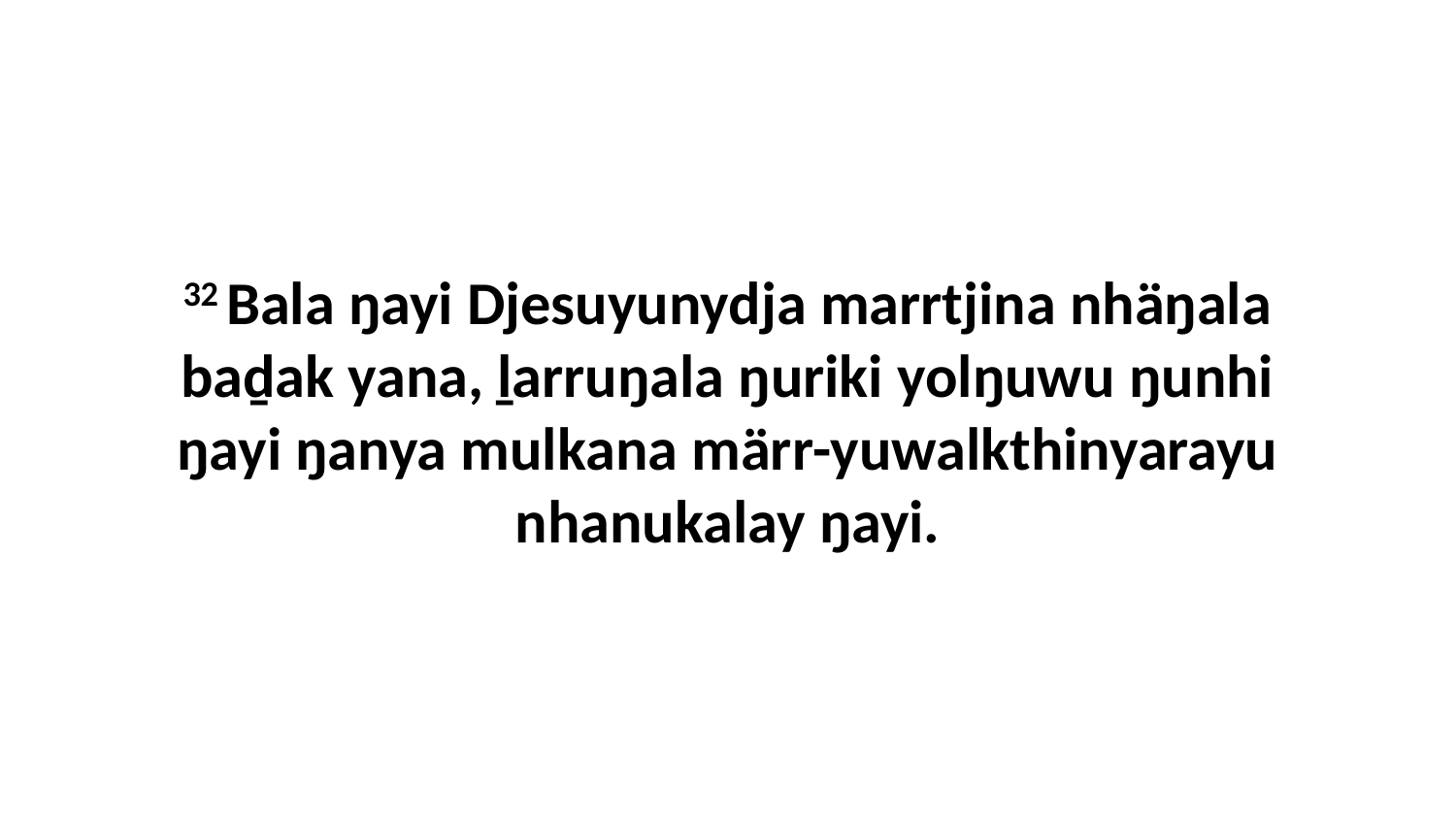

32 Bala ŋayi Djesuyunydja marrtjina nhäŋala baḏak yana, ḻarruŋala ŋuriki yolŋuwu ŋunhi ŋayi ŋanya mulkana märr-yuwalkthinyarayu nhanukalay ŋayi.